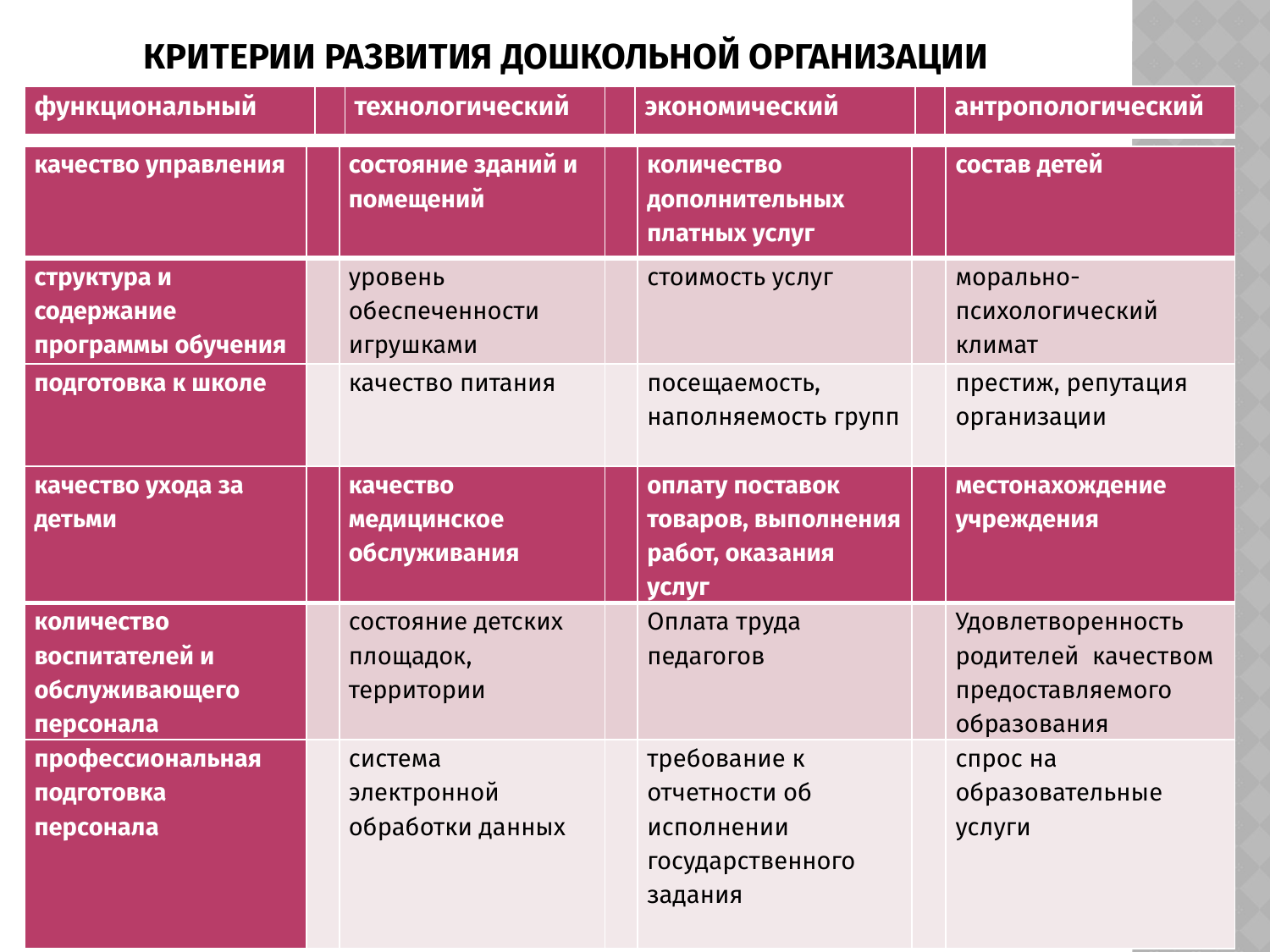

# критерии развития дошкольной организации
| функциональный |  | технологический |  | экономический |  | антропологический |
| --- | --- | --- | --- | --- | --- | --- |
| качество управления |  | состояние зданий и помещений |  | количество дополнительных платных услуг |  | состав детей |
| --- | --- | --- | --- | --- | --- | --- |
| структура и содержание программы обучения |  | уровень обеспеченности игрушками |  | стоимость услуг |  | морально-психологический климат |
| подготовка к школе |  | качество питания |  | посещаемость, наполняемость групп |  | престиж, репутация организации |
| качество ухода за детьми |  | качество медицинское обслуживания |  | оплату поставок товаров, выполнения работ, оказания услуг |  | местонахождение учреждения |
| --- | --- | --- | --- | --- | --- | --- |
| количество воспитателей и обслуживающего персонала |  | состояние детских площадок, территории |  | Оплата труда педагогов |  | Удовлетворенность родителей  качеством предоставляемого образования |
| профессиональная подготовка персонала |  | система электронной обработки данных |  | требование к отчетности об исполнении государственного задания |  | спрос на образовательные услуги |